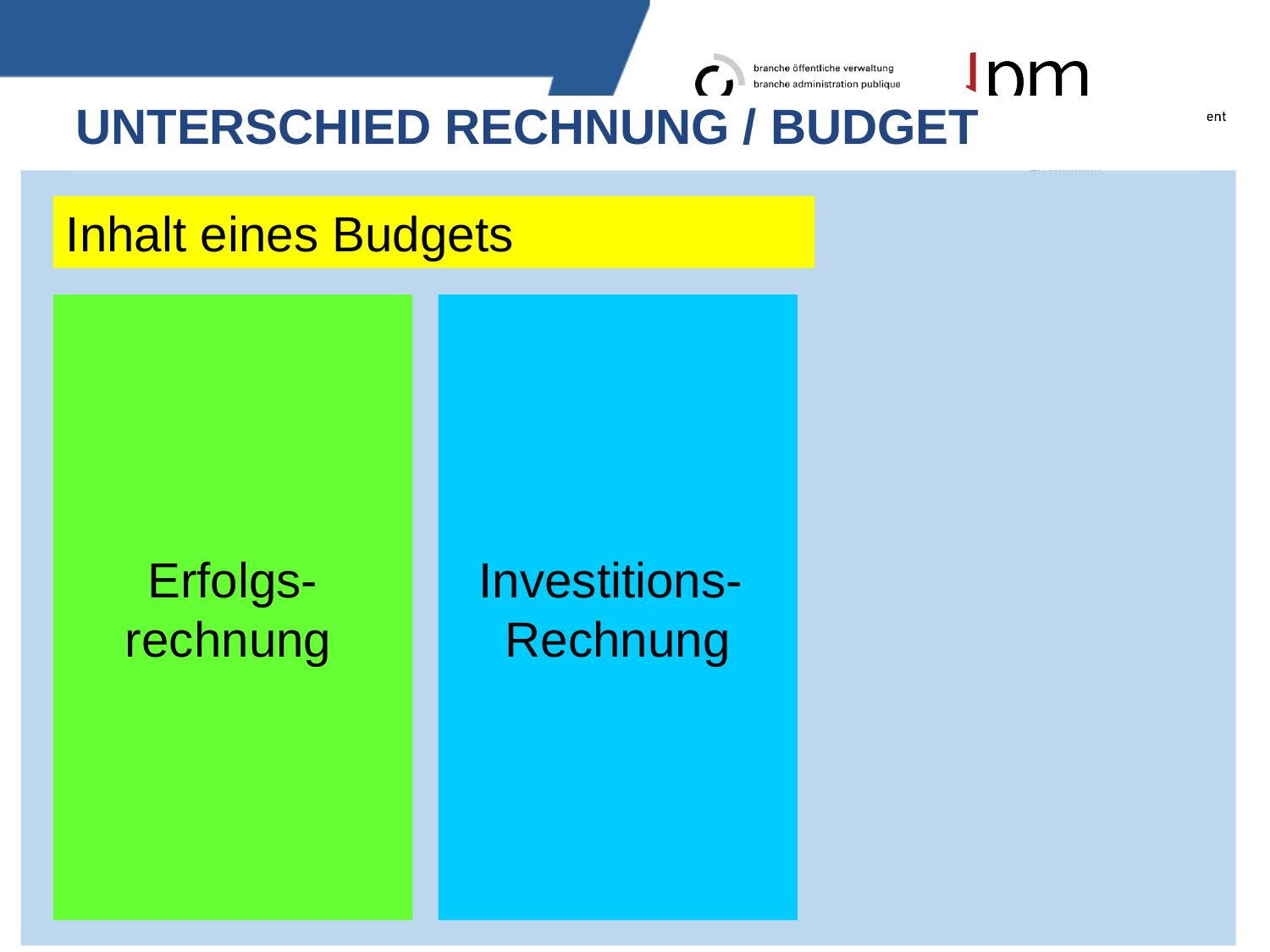

# Unterschied Rechnung / Budget

Inhalt eines Budgets
Erfolgs-
rechnung
Investitions-
Rechnung